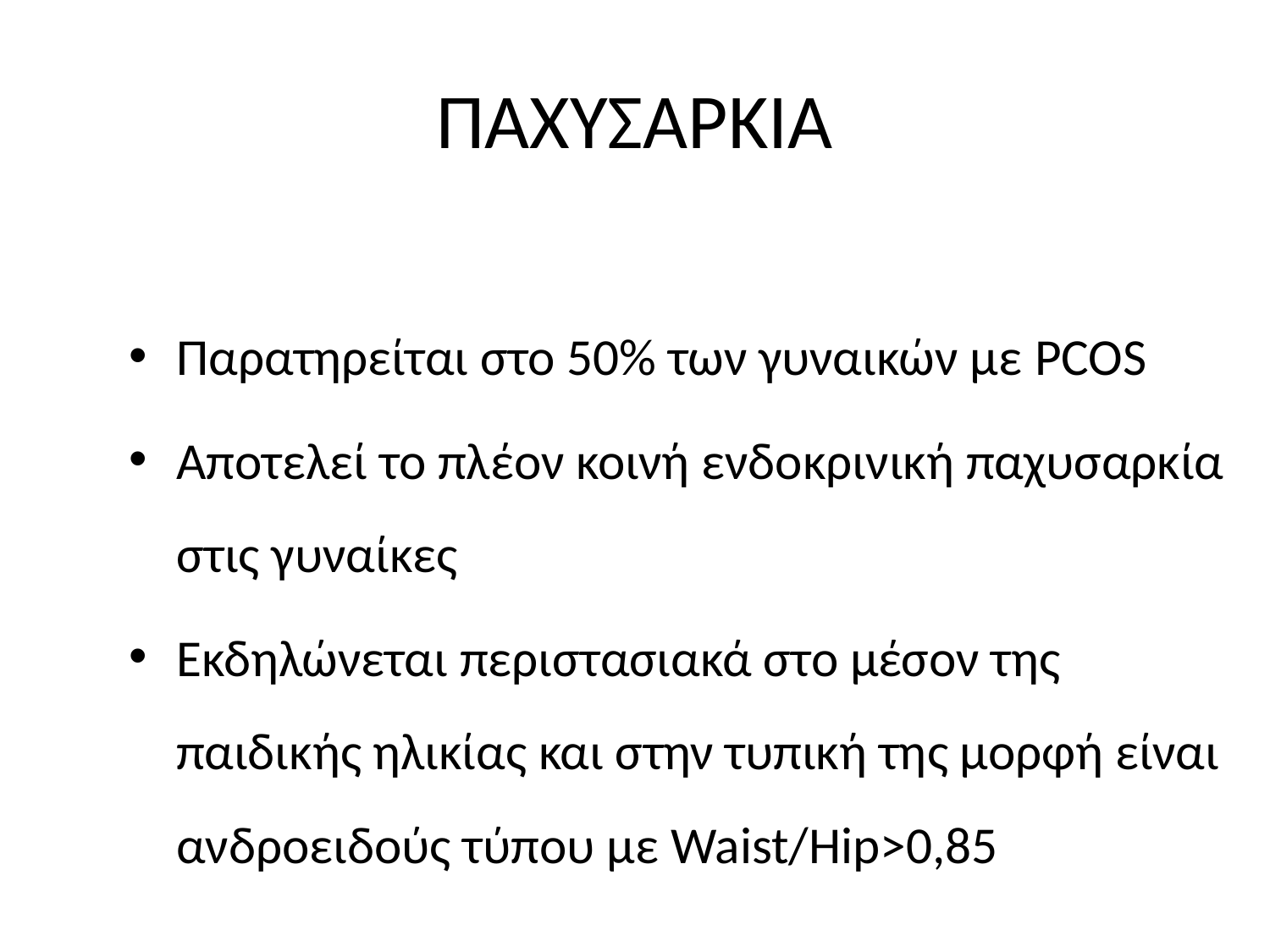

# ΠΑΧΥΣΑΡΚΙΑ
Παρατηρείται στο 50% των γυναικών με PCOS
Αποτελεί το πλέον κοινή ενδοκρινική παχυσαρκία στις γυναίκες
Εκδηλώνεται περιστασιακά στο μέσον της παιδικής ηλικίας και στην τυπική της μορφή είναι ανδροειδούς τύπου με Waist/Hip>0,85